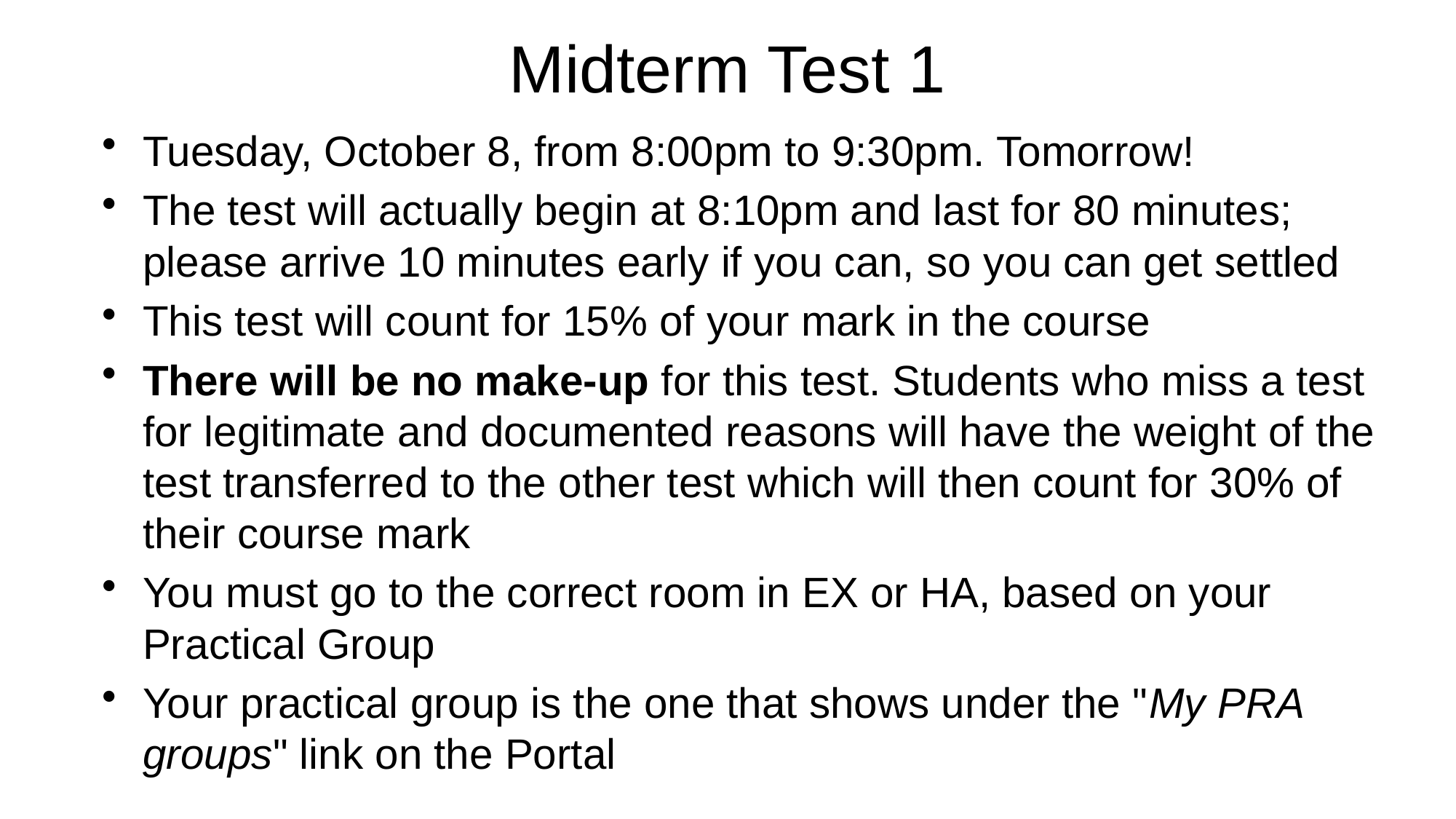

# Midterm Test 1
Tuesday, October 8, from 8:00pm to 9:30pm. Tomorrow!
The test will actually begin at 8:10pm and last for 80 minutes; please arrive 10 minutes early if you can, so you can get settled
This test will count for 15% of your mark in the course
There will be no make-up for this test. Students who miss a test for legitimate and documented reasons will have the weight of the test transferred to the other test which will then count for 30% of their course mark
You must go to the correct room in EX or HA, based on your Practical Group
Your practical group is the one that shows under the "My PRA groups" link on the Portal